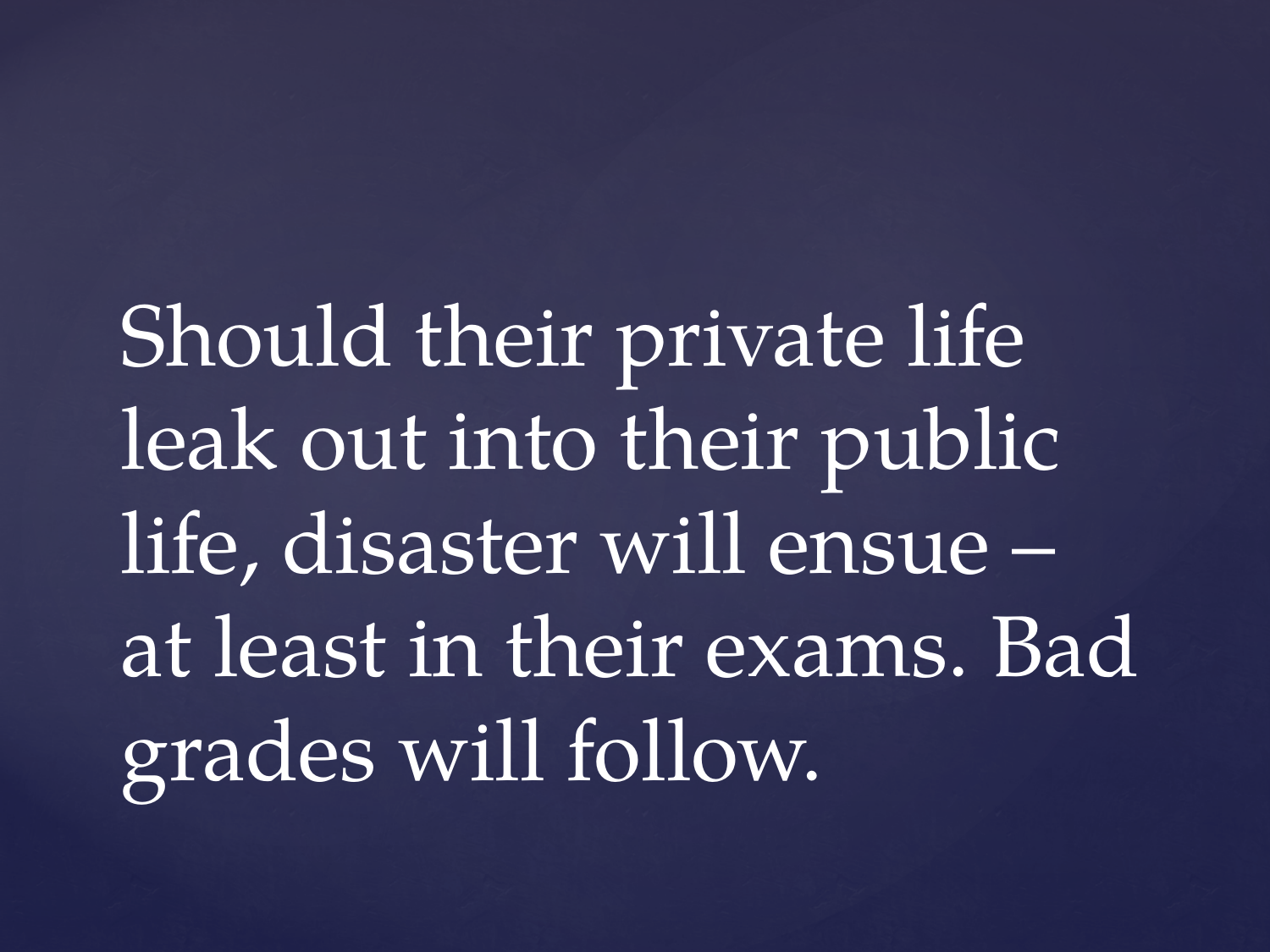

# Should their private life leak out into their public life, disaster will ensue – at least in their exams. Bad grades will follow.